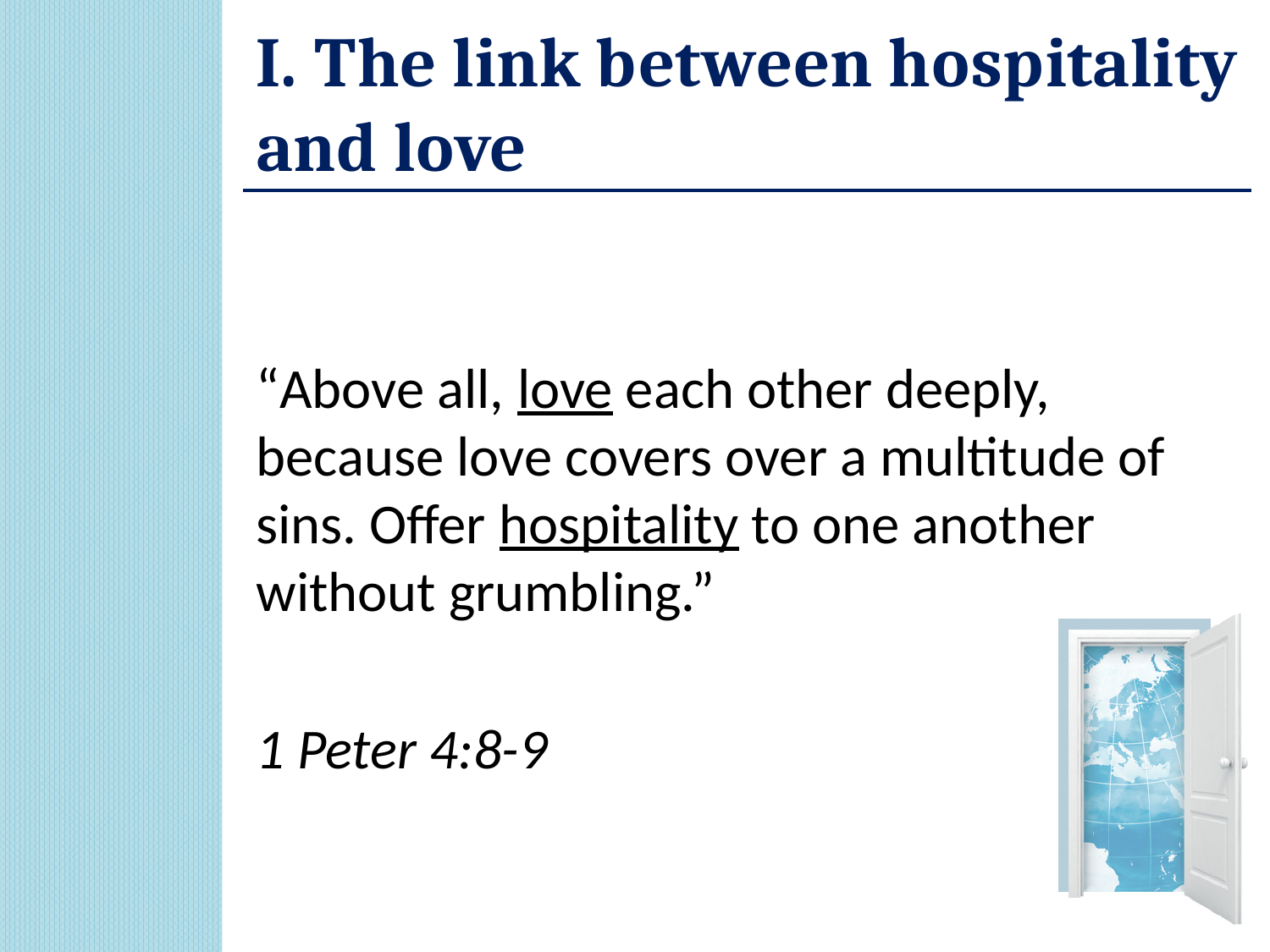

# I. The link between hospitality and love
“Above all, love each other deeply, because love covers over a multitude of sins. Offer hospitality to one another without grumbling.”

1 Peter 4:8-9